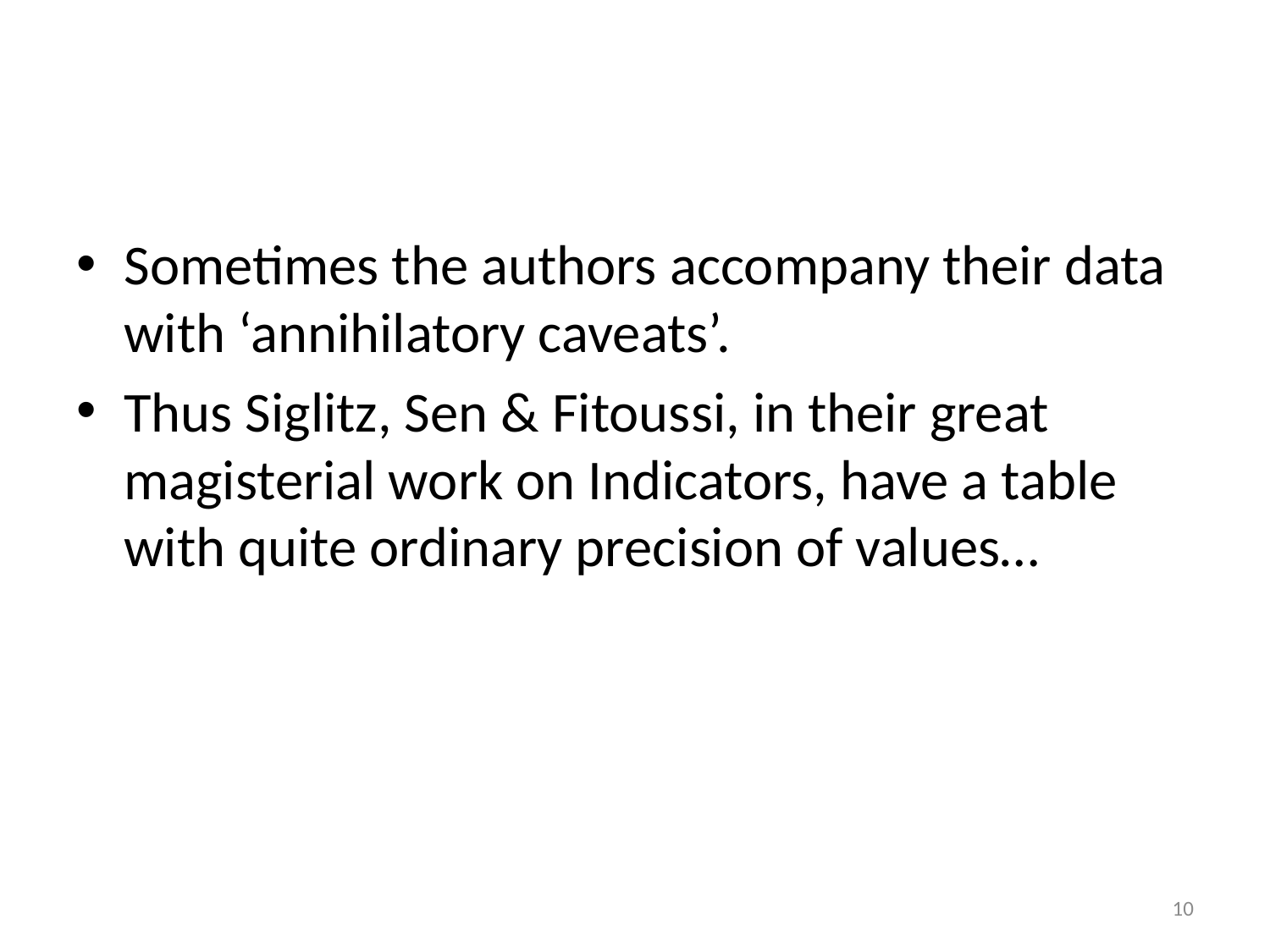

#
Sometimes the authors accompany their data with ‘annihilatory caveats’.
Thus Siglitz, Sen & Fitoussi, in their great magisterial work on Indicators, have a table with quite ordinary precision of values…
10